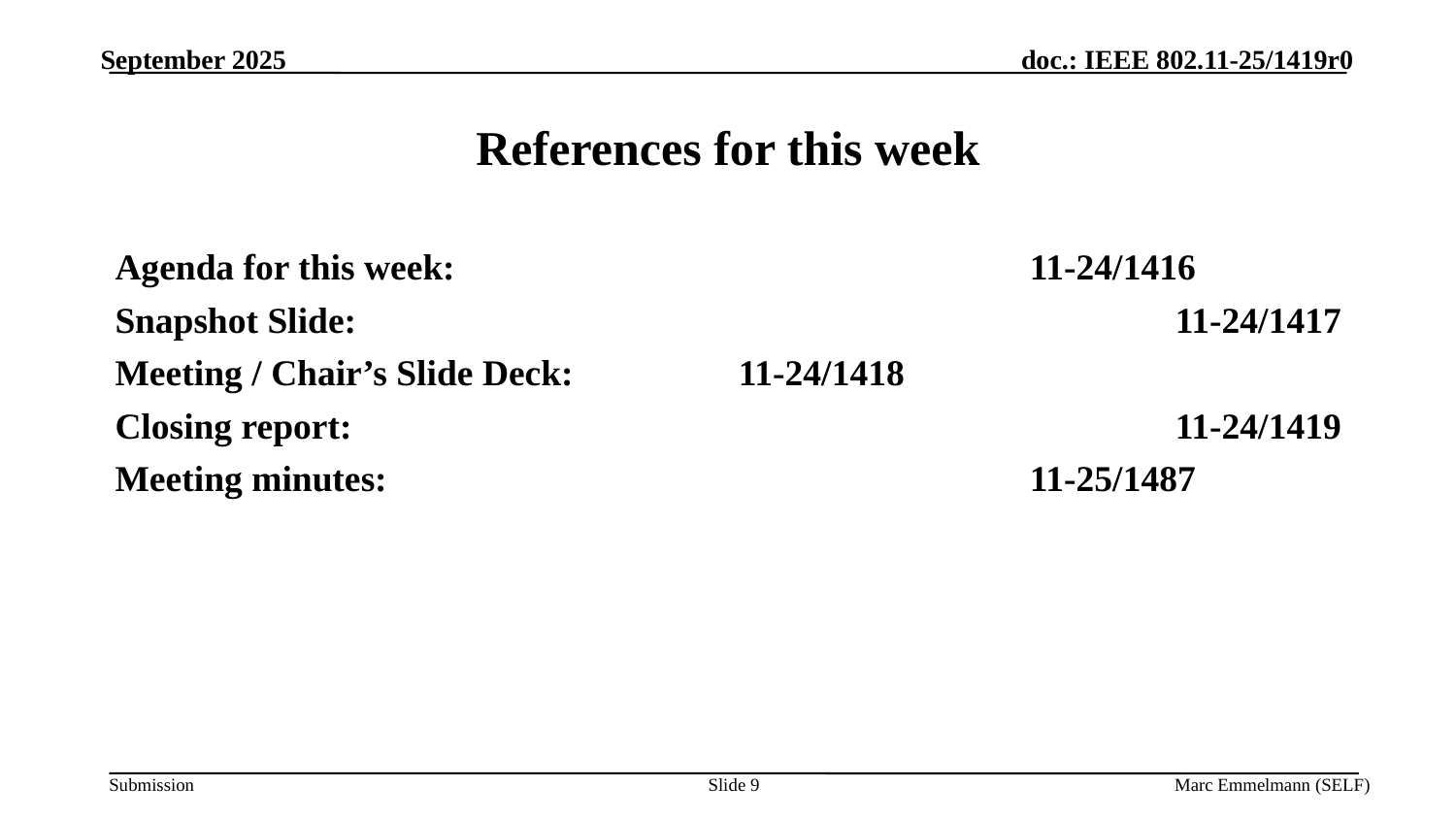

September 2025
# References for this week
Agenda for this week:				11-24/1416
Snapshot Slide:						11-24/1417
Meeting / Chair’s Slide Deck:		11-24/1418
Closing report:						11-24/1419
Meeting minutes:					11-25/1487
Slide 9
Marc Emmelmann (SELF)